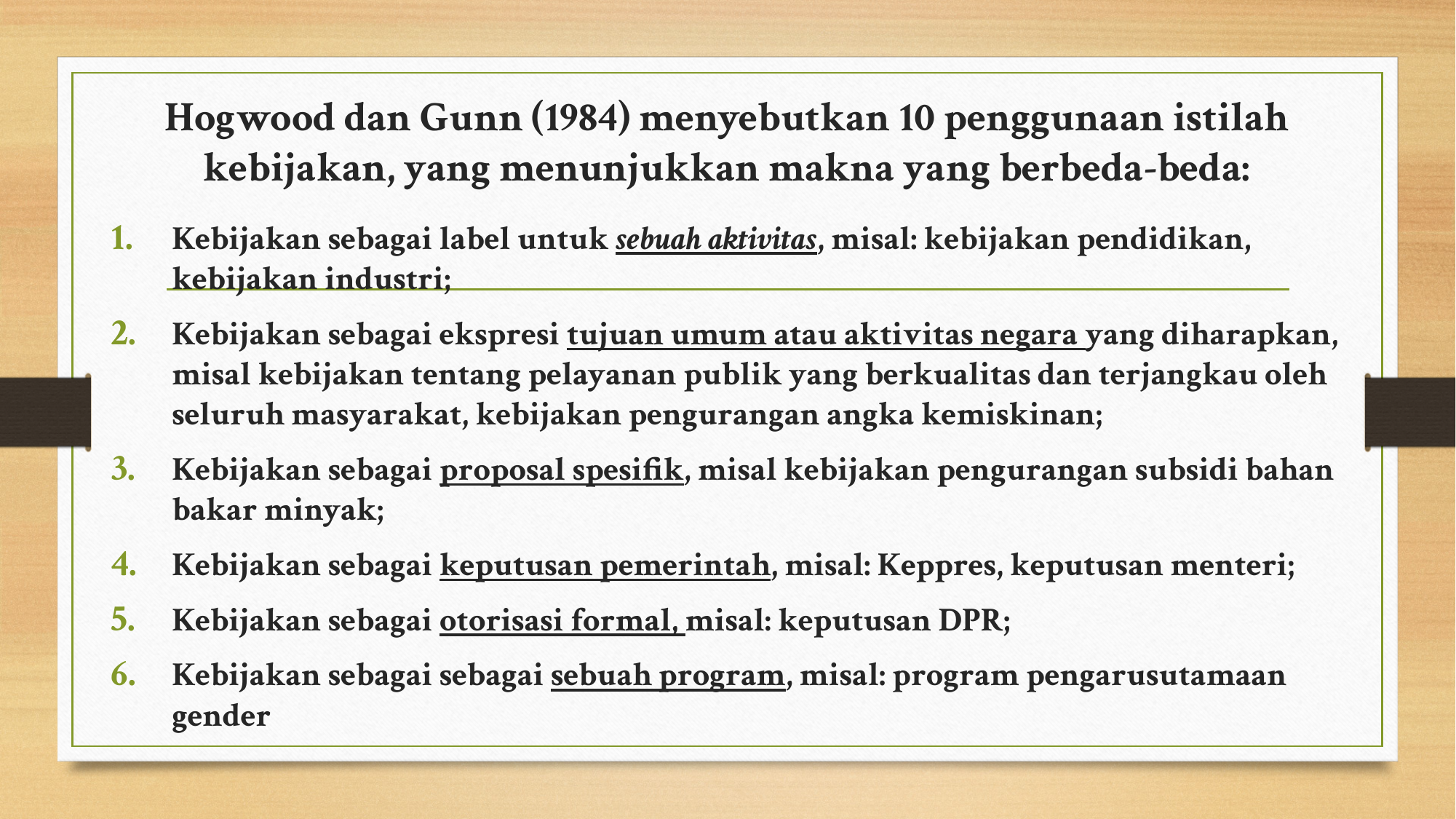

# Hogwood dan Gunn (1984) menyebutkan 10 penggunaan istilah kebijakan, yang menunjukkan makna yang berbeda-beda:
Kebijakan sebagai label untuk sebuah aktivitas, misal: kebijakan pendidikan, kebijakan industri;
Kebijakan sebagai ekspresi tujuan umum atau aktivitas negara yang diharapkan, misal kebijakan tentang pelayanan publik yang berkualitas dan terjangkau oleh seluruh masyarakat, kebijakan pengurangan angka kemiskinan;
Kebijakan sebagai proposal spesifik, misal kebijakan pengurangan subsidi bahan bakar minyak;
Kebijakan sebagai keputusan pemerintah, misal: Keppres, keputusan menteri;
Kebijakan sebagai otorisasi formal, misal: keputusan DPR;
Kebijakan sebagai sebagai sebuah program, misal: program pengarusutamaan gender